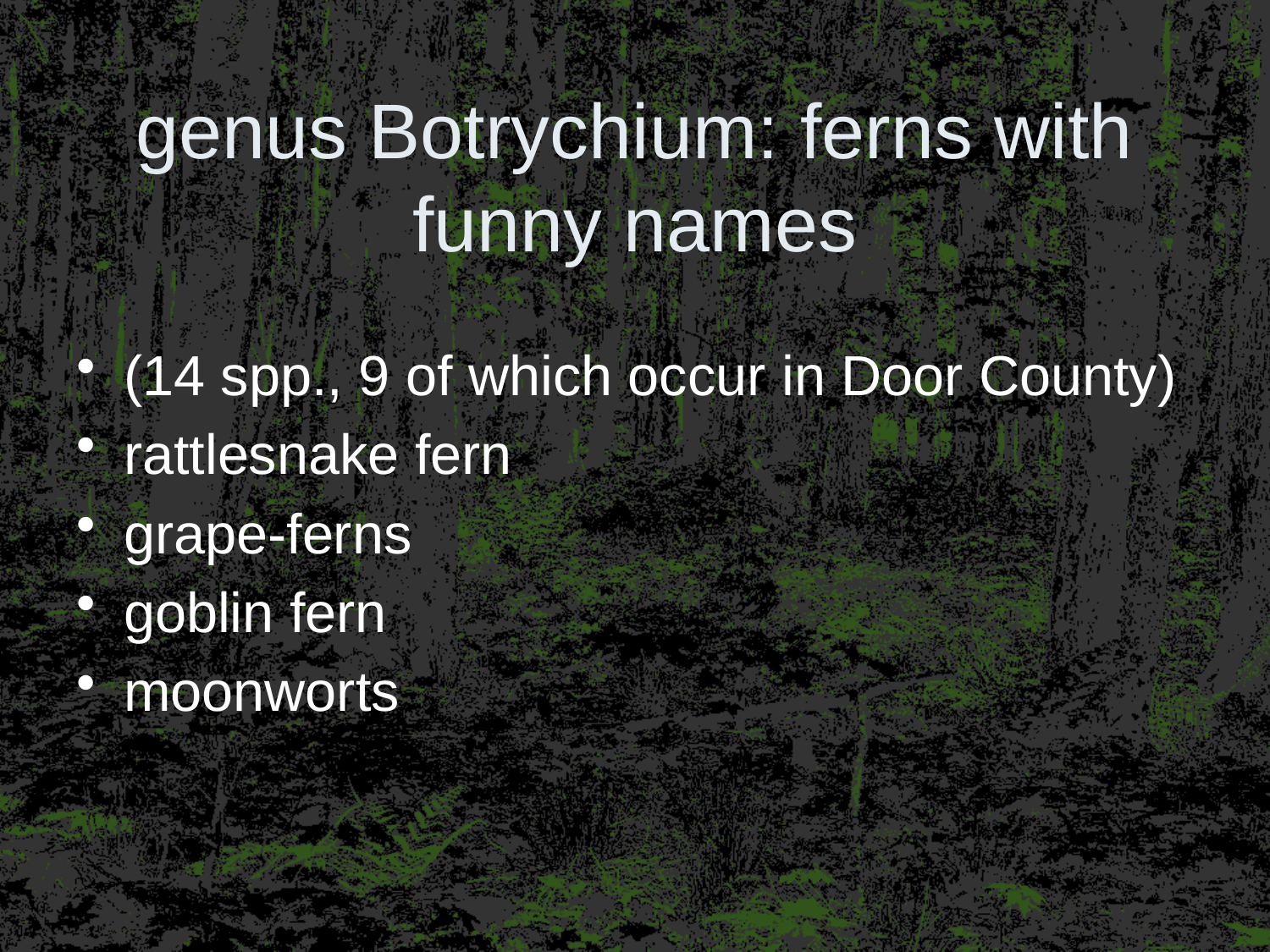

# genus Botrychium: ferns with funny names

(14 spp., 9 of which occur in Door County)
rattlesnake fern
grape-ferns
goblin fern
moonworts